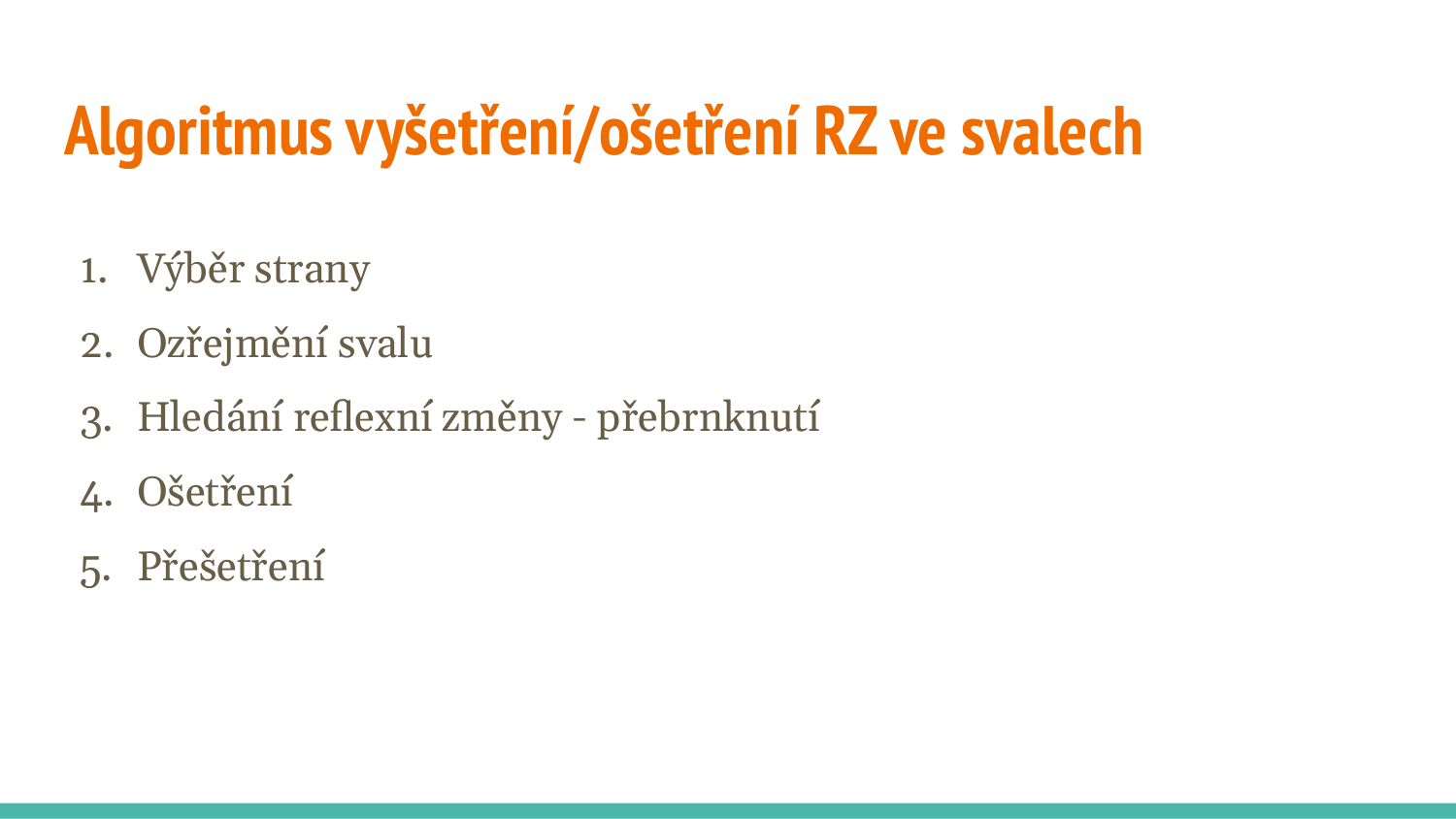

# Algoritmus vyšetření/ošetření RZ ve svalech
Výběr strany
Ozřejmění svalu
Hledání reflexní změny - přebrnknutí
Ošetření
Přešetření